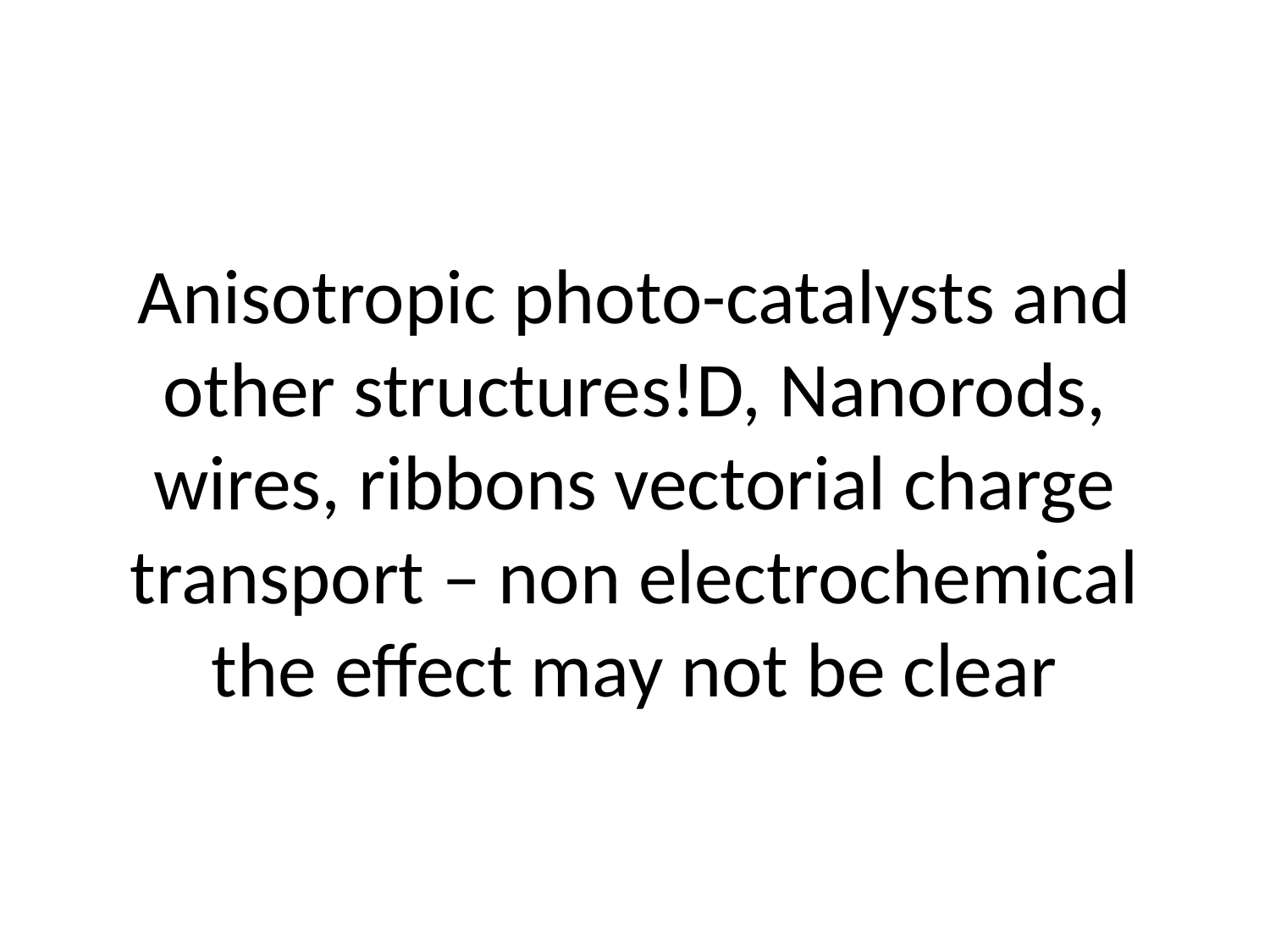

# Anisotropic photo-catalysts and other structures!D, Nanorods, wires, ribbons vectorial charge transport – non electrochemical the effect may not be clear